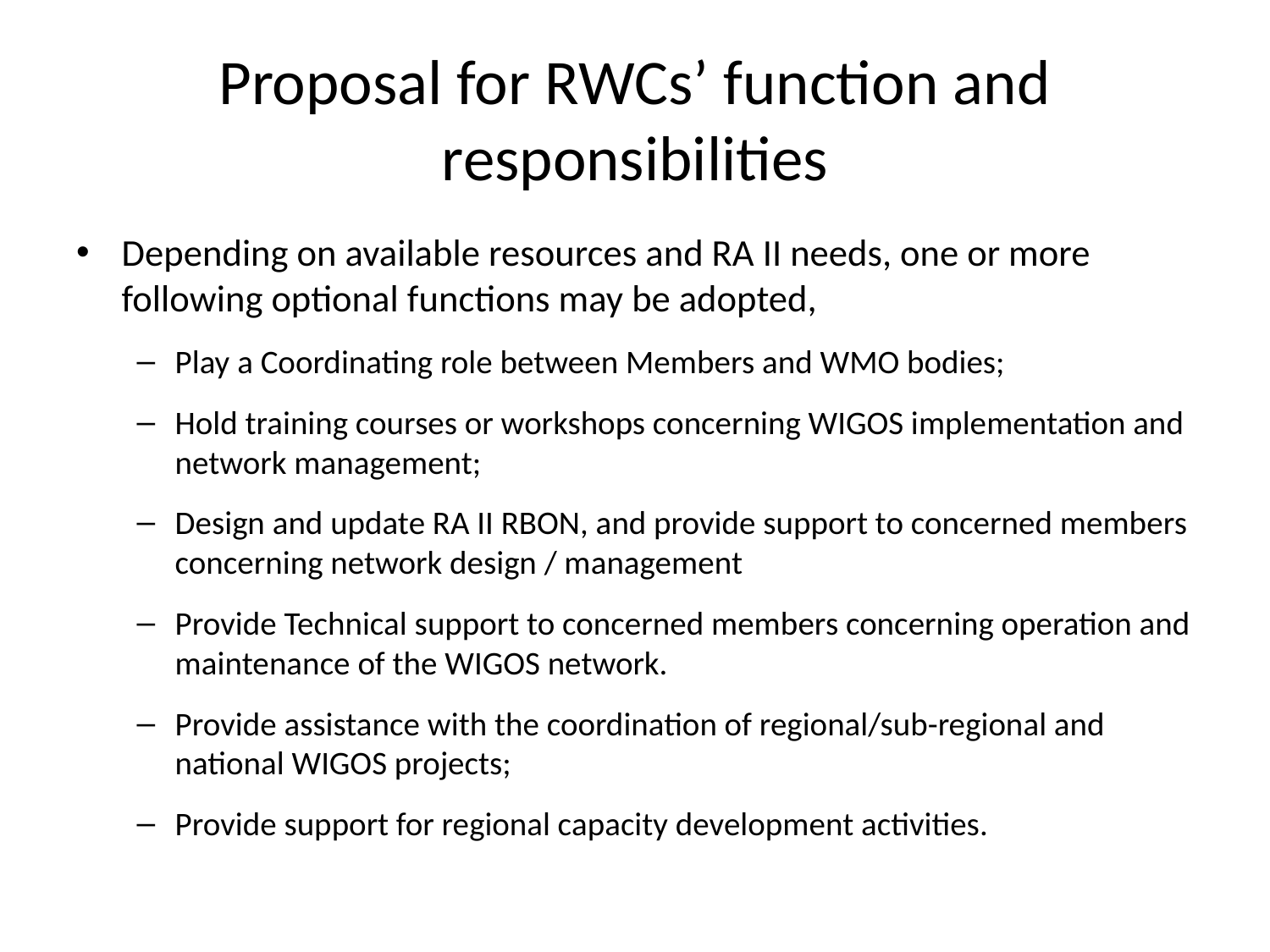

# Proposal for RWCs’ function and responsibilities
Depending on available resources and RA II needs, one or more following optional functions may be adopted,
Play a Coordinating role between Members and WMO bodies;
Hold training courses or workshops concerning WIGOS implementation and network management;
Design and update RA II RBON, and provide support to concerned members concerning network design / management
Provide Technical support to concerned members concerning operation and maintenance of the WIGOS network.
Provide assistance with the coordination of regional/sub-regional and national WIGOS projects;
Provide support for regional capacity development activities.